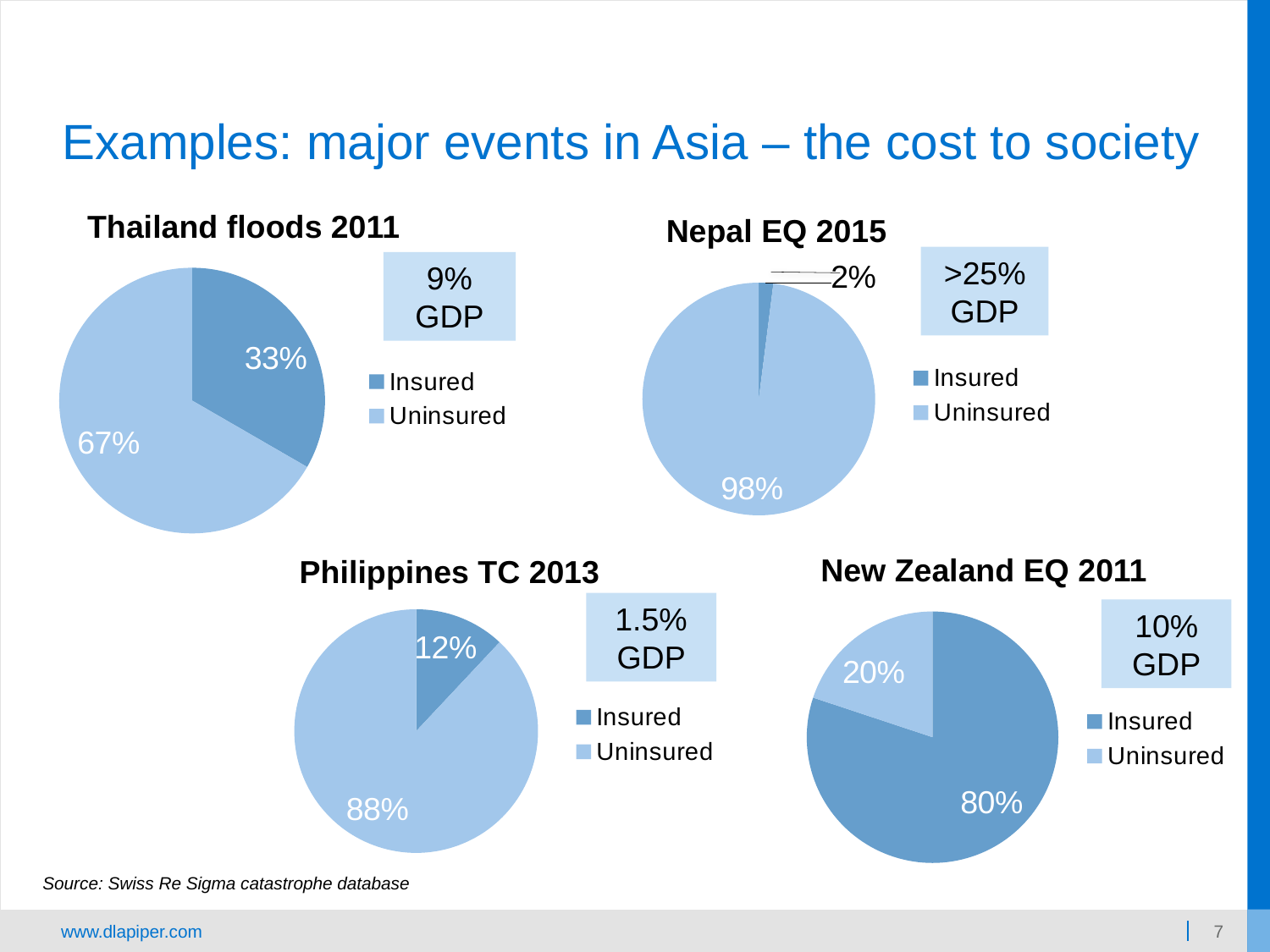

# Examples: major events in Asia – the cost to society
Thailand floods 2011
Nepal EQ 2015

### Chart

| Category | Japan | Column1 |
|---|---|---|
| Insured | 2.0 | None |
| Uninsured | 98.0 | None |

### Chart

| Category | Thailand |
|---|---|
| Insured | 10.0 |
| Uninsured | 20.0 |
>25% GDP
9% GDP
New Zealand EQ 2011

### Chart

| Category | Japan |
|---|---|
| Insured | 16.9 |
| Uninsured | 4.2 |
Philippines TC 2013

### Chart

| Category | PHP |
|---|---|
| Insured | 12.0 |
| Uninsured | 88.0 |
1.5% GDP
10% GDP
Source: Swiss Re Sigma catastrophe database